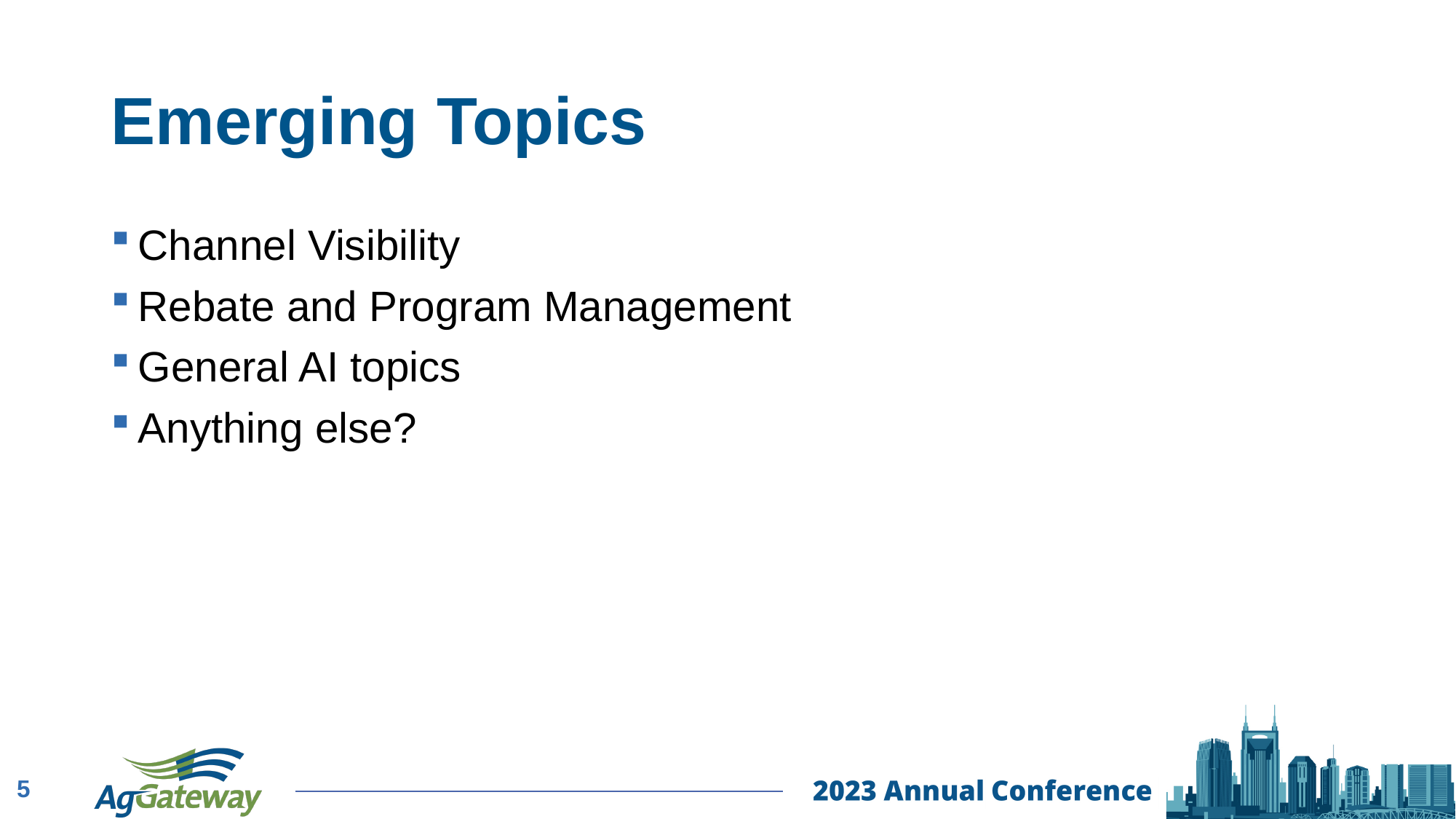

# Emerging Topics
Channel Visibility
Rebate and Program Management
General AI topics
Anything else?

5